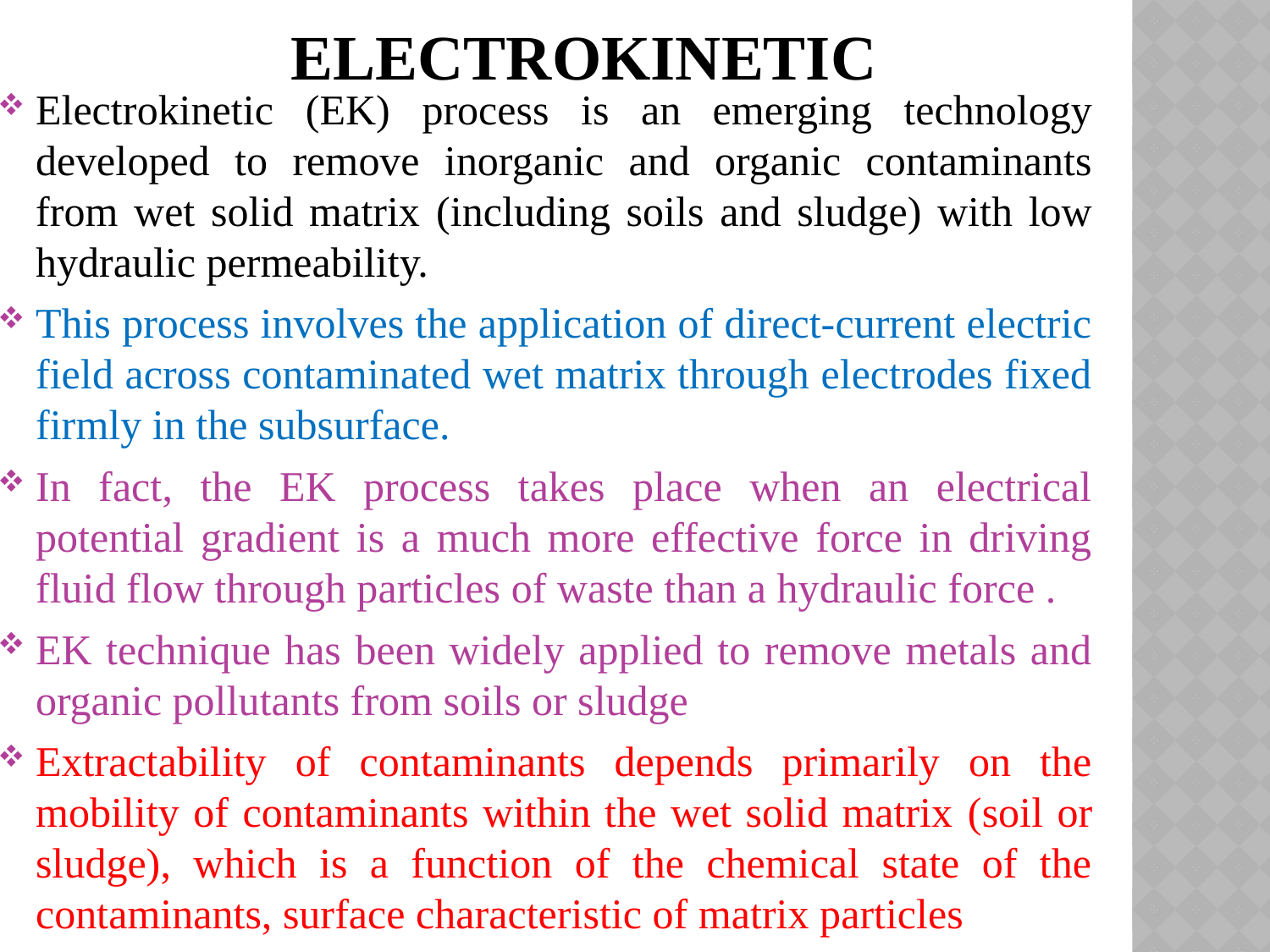

# ELECTROKINETIC
Electrokinetic (EK) process is an emerging technology developed to remove inorganic and organic contaminants from wet solid matrix (including soils and sludge) with low hydraulic permeability.
This process involves the application of direct-current electric field across contaminated wet matrix through electrodes fixed firmly in the subsurface.
In fact, the EK process takes place when an electrical potential gradient is a much more effective force in driving fluid flow through particles of waste than a hydraulic force .
EK technique has been widely applied to remove metals and organic pollutants from soils or sludge
Extractability of contaminants depends primarily on the mobility of contaminants within the wet solid matrix (soil or sludge), which is a function of the chemical state of the contaminants, surface characteristic of matrix particles